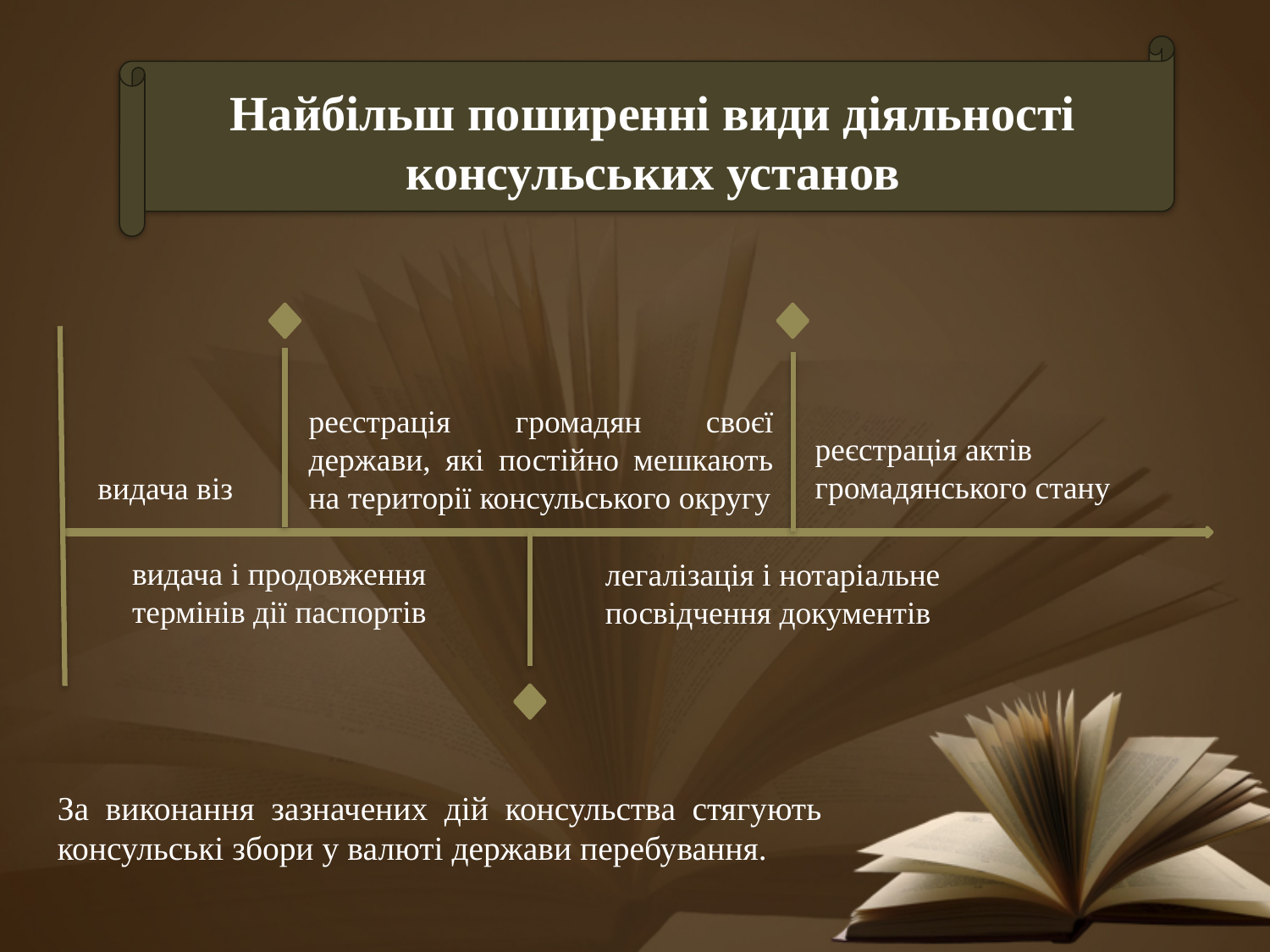

Найбільш поширенні види діяльності консульських установ

реєстрація громадян своєї держави, які постійно мешкають на території консульського округу
реєстрація актів громадянського стану
видача віз

видача і продовження термінів дії паспортів
легалізація і нотаріальне посвідчення документів

За виконання зазначених дій консульства стягують консульські збори у валюті держави перебування.